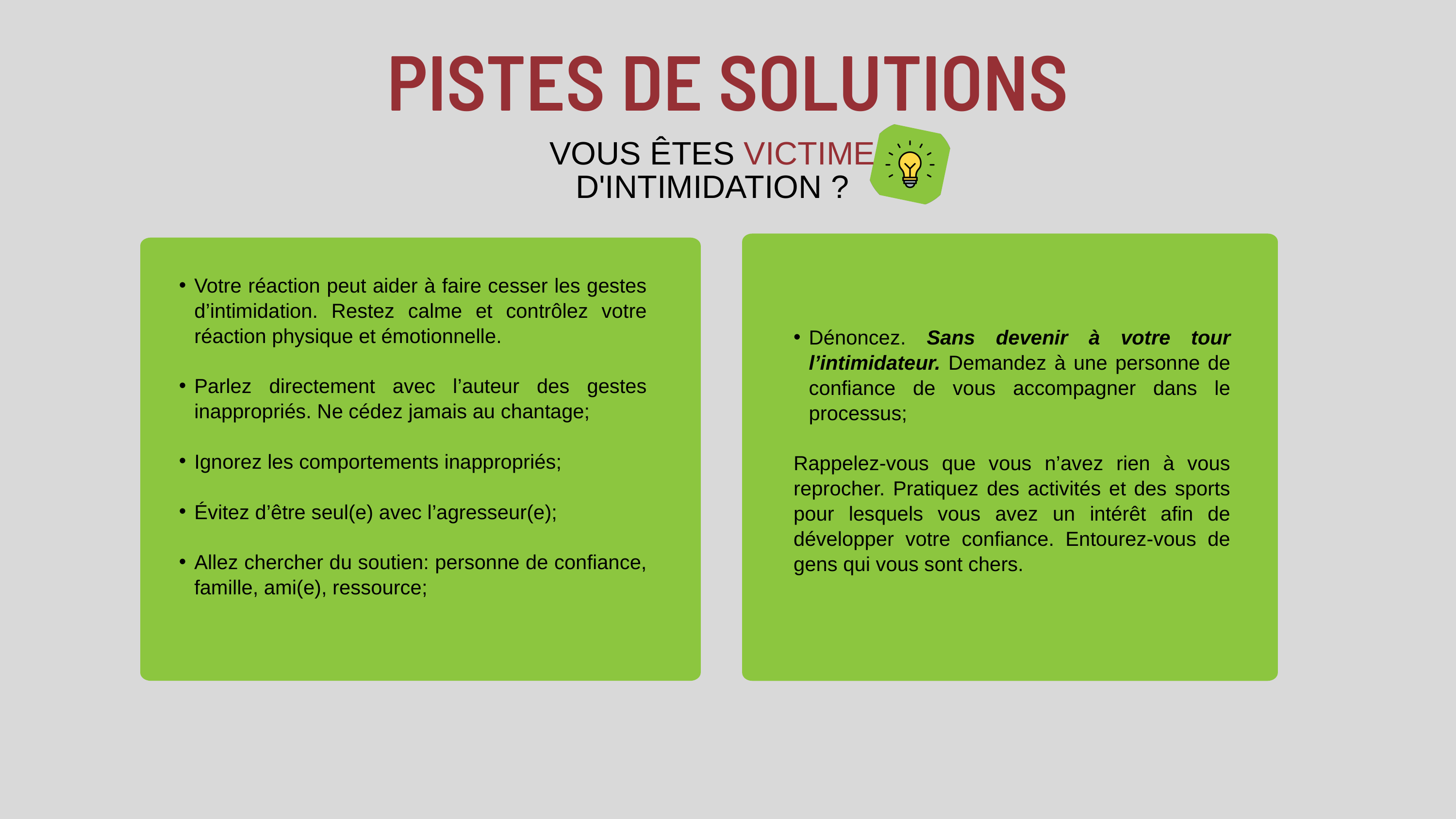

PISTES DE SOLUTIONS

VOUS ÊTES VICTIME D'INTIMIDATION ?

Votre réaction peut aider à faire cesser les gestes d’intimidation. Restez calme et contrôlez votre réaction physique et émotionnelle.

Parlez directement avec l’auteur des gestes inappropriés. Ne cédez jamais au chantage;

Ignorez les comportements inappropriés;

Évitez d’être seul(e) avec l’agresseur(e);

Allez chercher du soutien: personne de confiance, famille, ami(e), ressource;
Dénoncez. Sans devenir à votre tour l’intimidateur. Demandez à une personne de confiance de vous accompagner dans le processus;

Rappelez-vous que vous n’avez rien à vous reprocher. Pratiquez des activités et des sports pour lesquels vous avez un intérêt afin de développer votre confiance. Entourez-vous de gens qui vous sont chers.